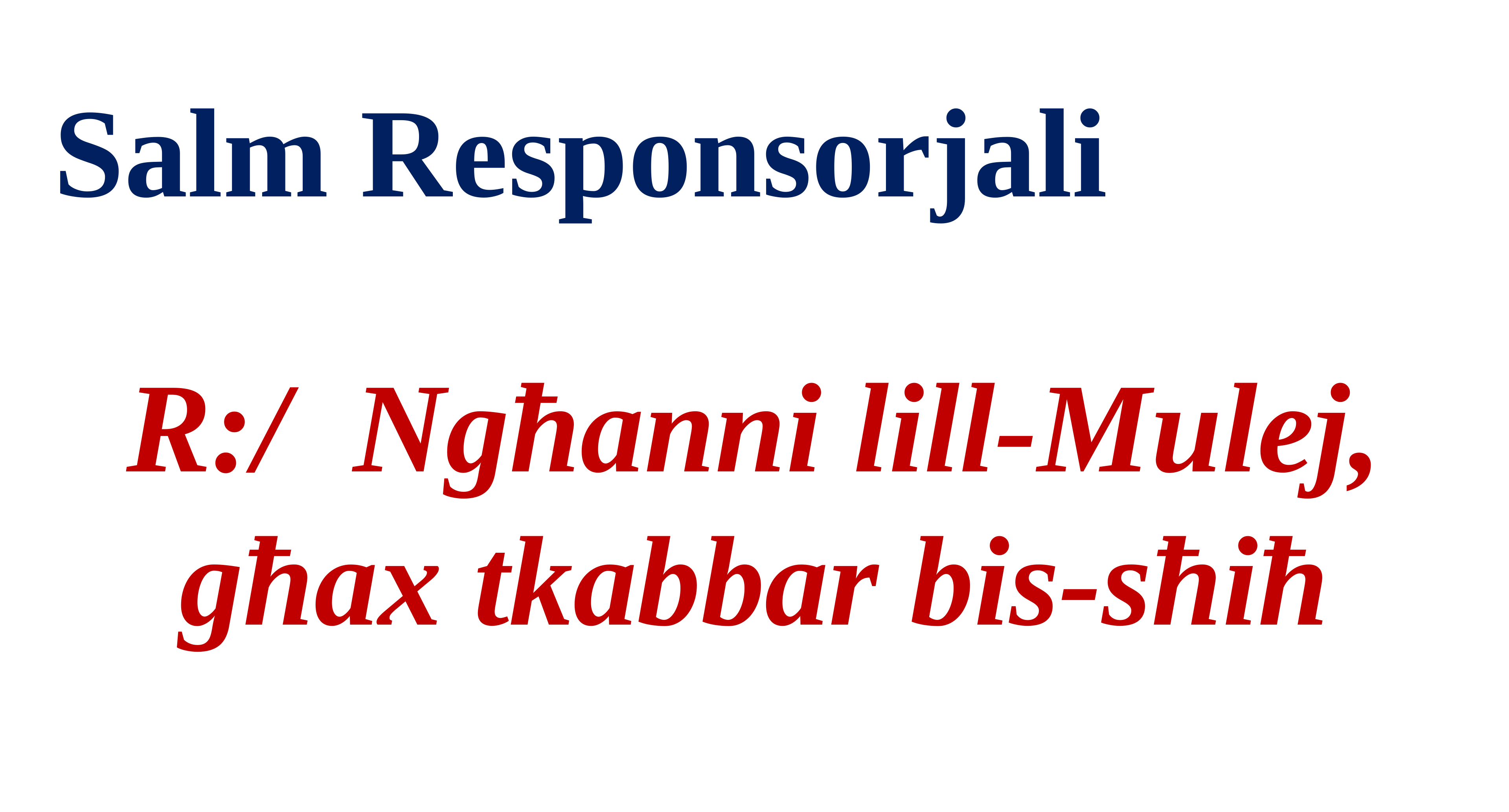

Salm Responsorjali
R:/  Ngħanni lill-Mulej, għax tkabbar bis-sħiħ